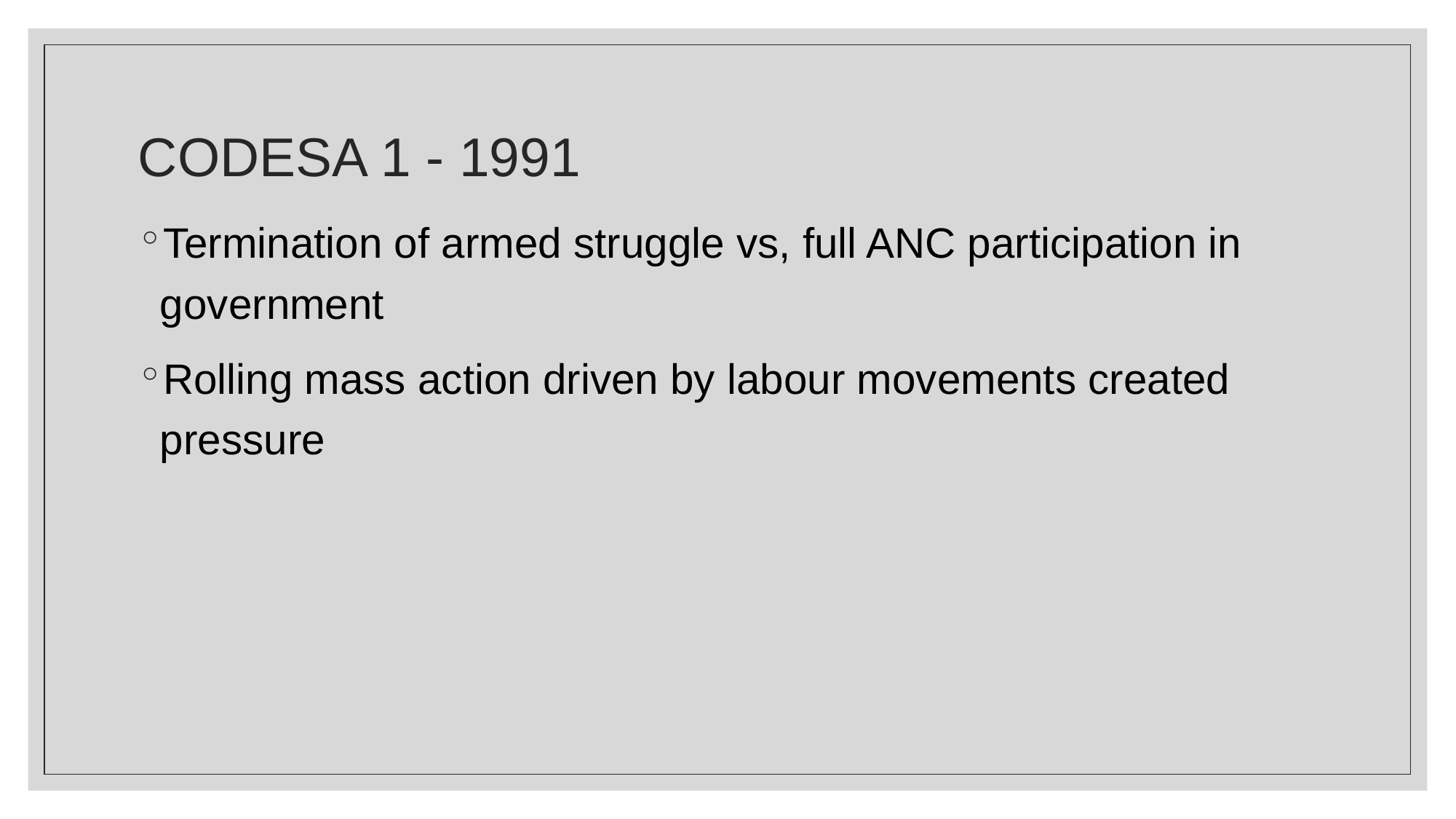

# CODESA 1 - 1991
Termination of armed struggle vs, full ANC participation in government
Rolling mass action driven by labour movements created pressure